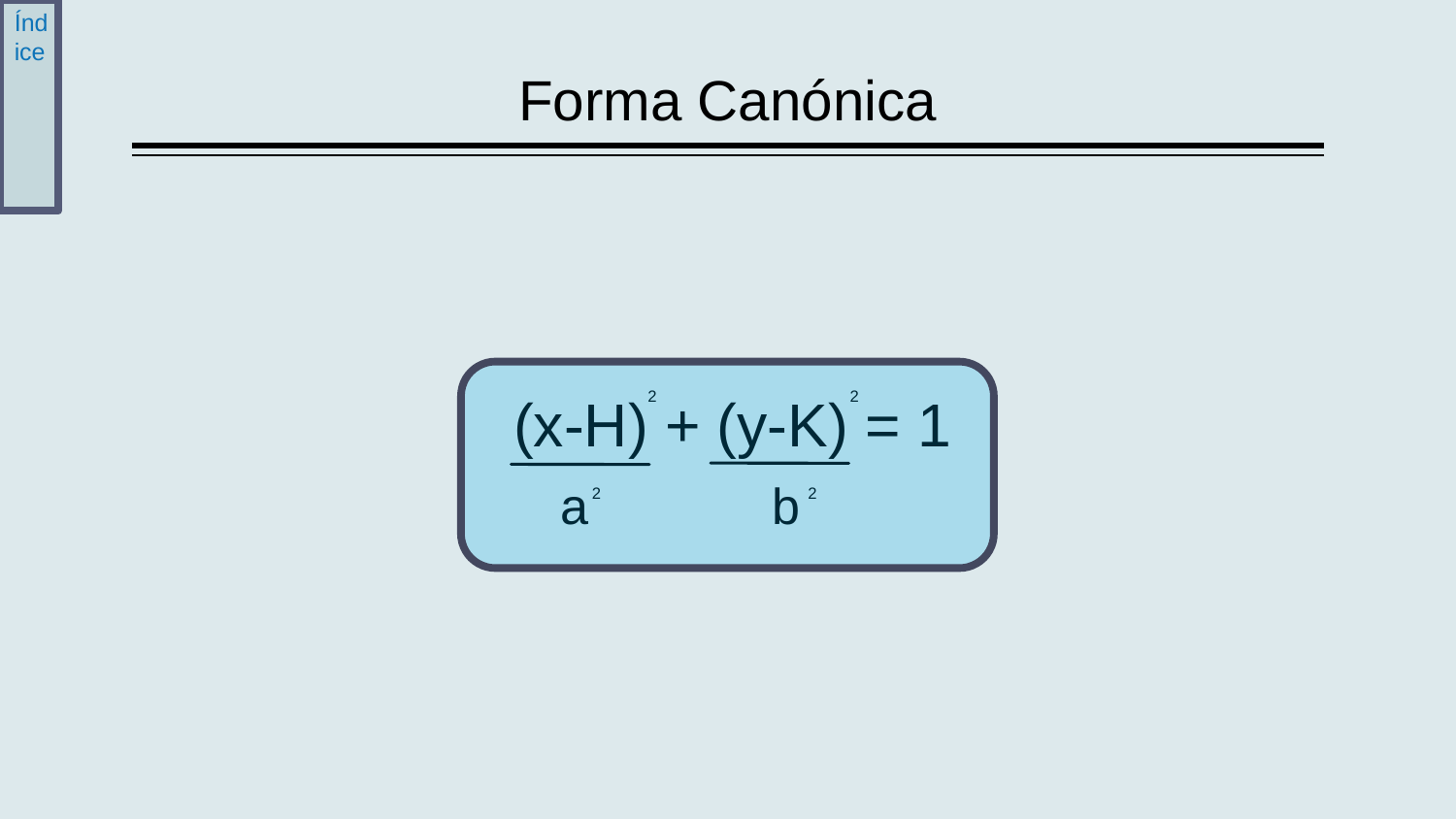

Índice
# Forma Canónica

(x-H) + (y-K) = 1
                                                                              2                                          2
a             b
                                                                              2                                             2